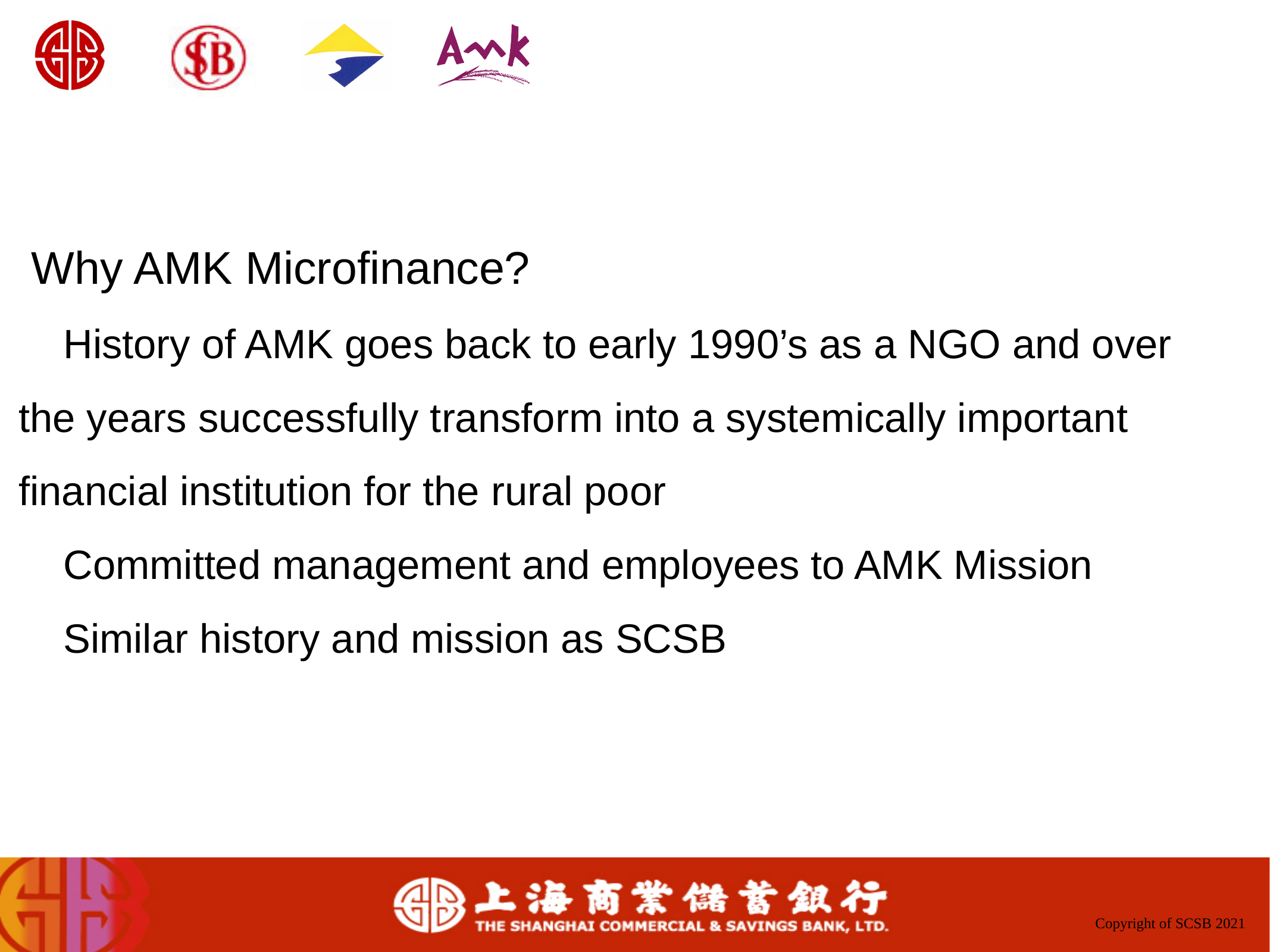

Why AMK Microfinance?
History of AMK goes back to early 1990’s as a NGO and over the years successfully transform into a systemically important financial institution for the rural poor
Committed management and employees to AMK Mission
Similar history and mission as SCSB